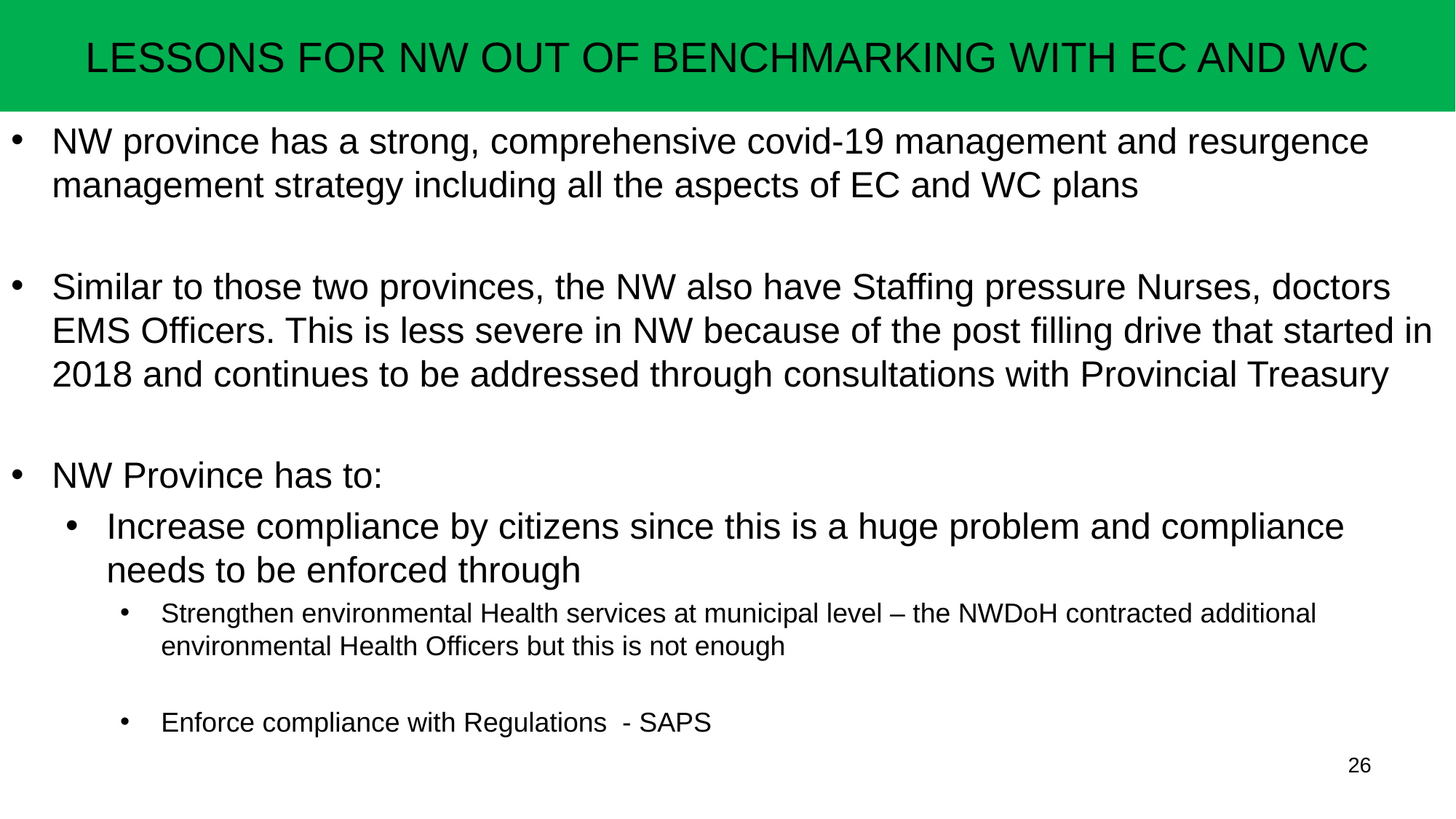

LESSONS FOR NW OUT OF BENCHMARKING WITH EC AND WC
NW province has a strong, comprehensive covid-19 management and resurgence management strategy including all the aspects of EC and WC plans

Similar to those two provinces, the NW also have Staffing pressure Nurses, doctors EMS Officers. This is less severe in NW because of the post filling drive that started in 2018 and continues to be addressed through consultations with Provincial Treasury

NW Province has to:
Increase compliance by citizens since this is a huge problem and compliance needs to be enforced through
Strengthen environmental Health services at municipal level – the NWDoH contracted additional environmental Health Officers but this is not enough

Enforce compliance with Regulations  - SAPS

26